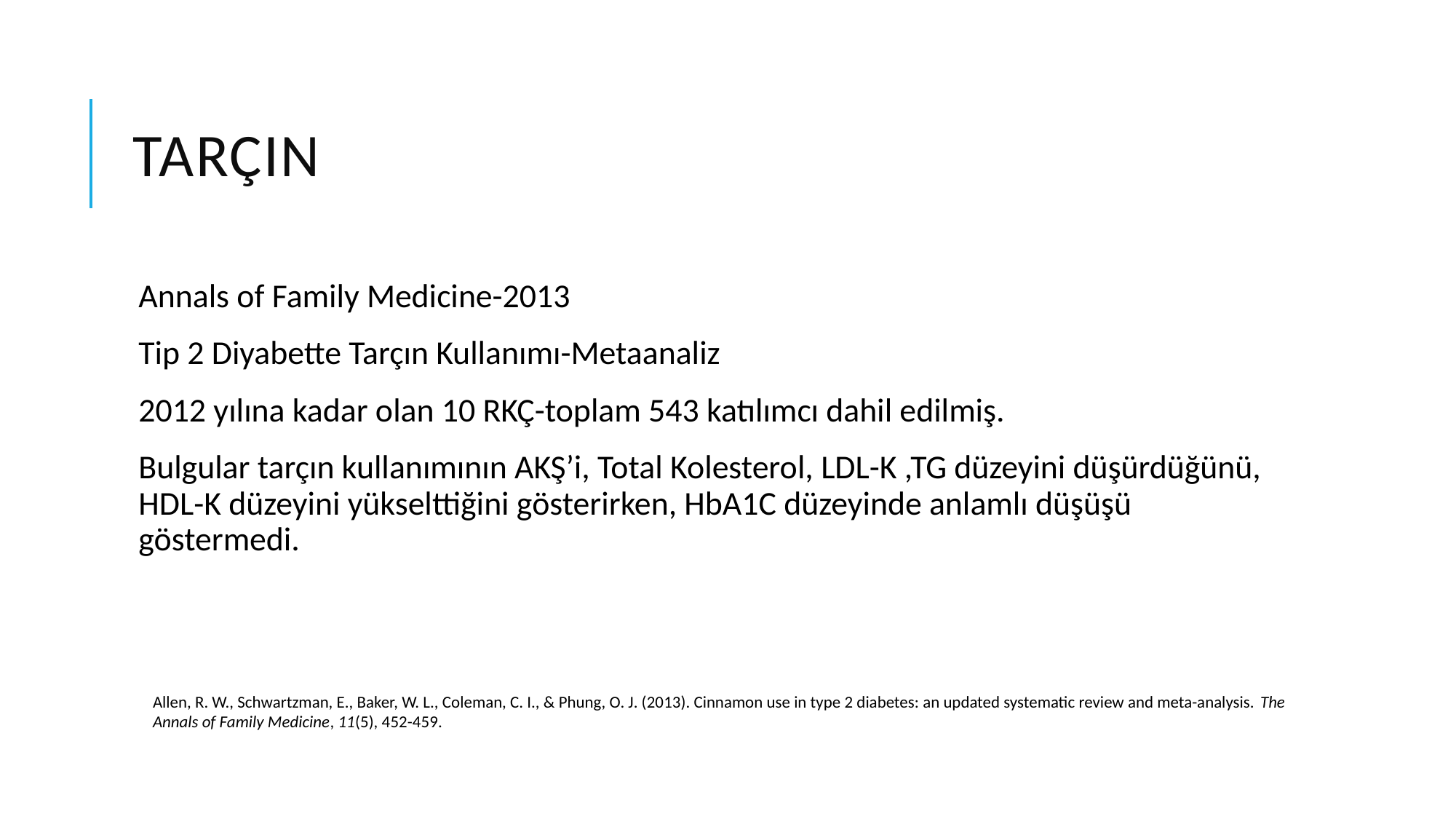

# Tarçın
Annals of Family Medicine-2013
Tip 2 Diyabette Tarçın Kullanımı-Metaanaliz
2012 yılına kadar olan 10 RKÇ-toplam 543 katılımcı dahil edilmiş.
Bulgular tarçın kullanımının AKŞ’i, Total Kolesterol, LDL-K ,TG düzeyini düşürdüğünü, HDL-K düzeyini yükselttiğini gösterirken, HbA1C düzeyinde anlamlı düşüşü göstermedi.
Allen, R. W., Schwartzman, E., Baker, W. L., Coleman, C. I., & Phung, O. J. (2013). Cinnamon use in type 2 diabetes: an updated systematic review and meta-analysis. The Annals of Family Medicine, 11(5), 452-459.